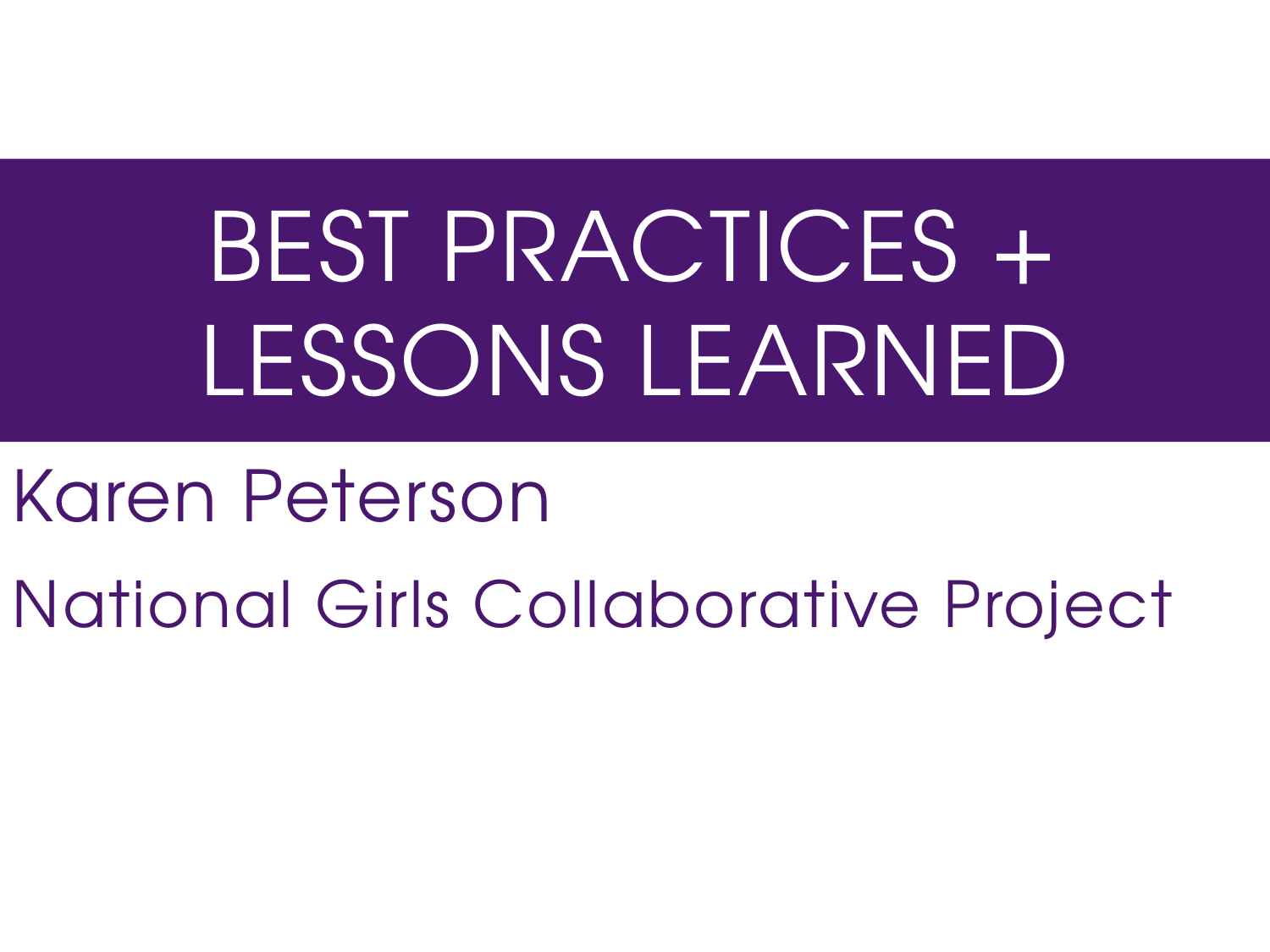

BEST PRACTICES + LESSONS LEARNED

Karen Peterson
National Girls Collaborative Project